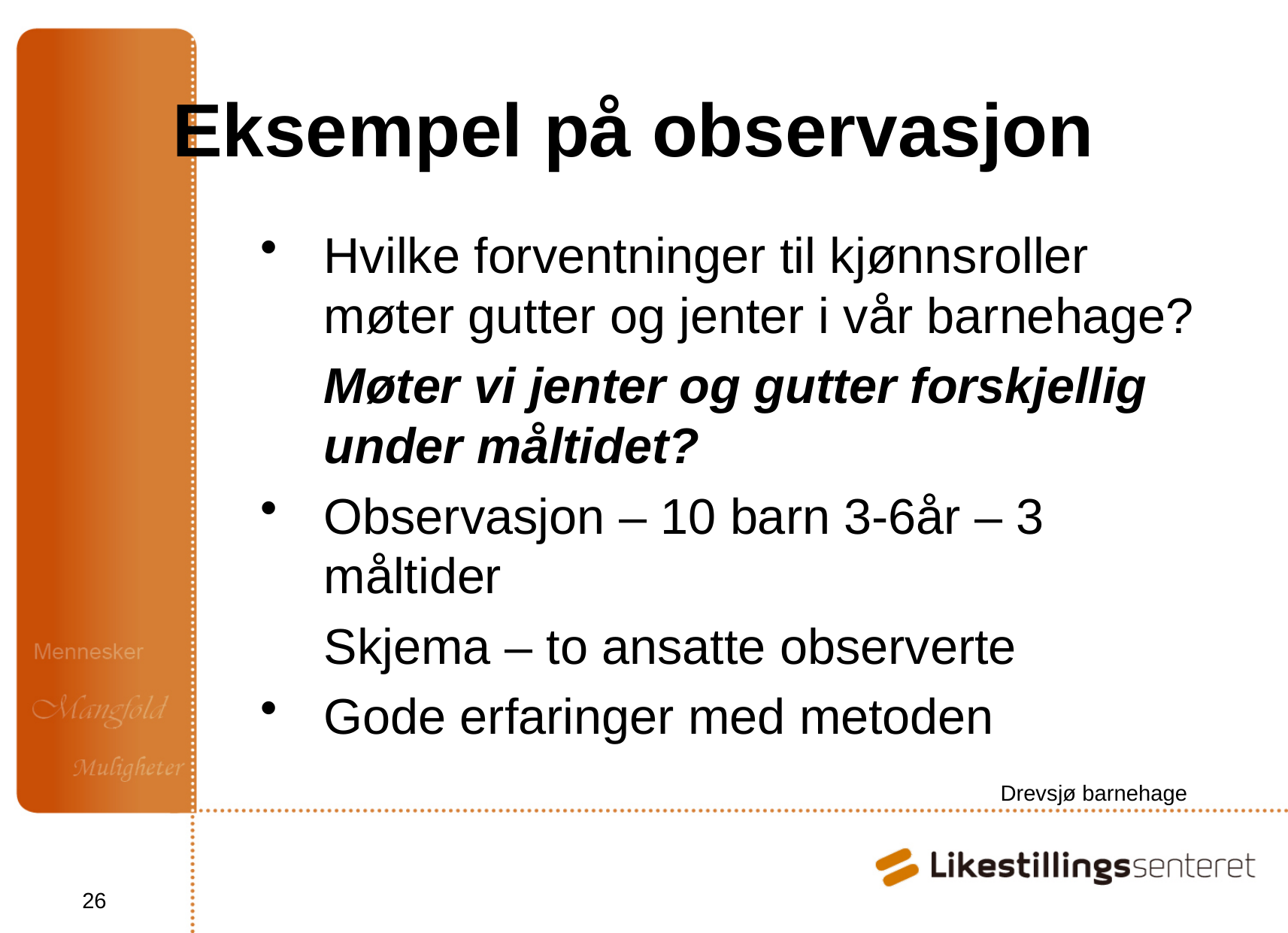

# Eksempel på observasjon
Hvilke forventninger til kjønnsroller møter gutter og jenter i vår barnehage?
	Møter vi jenter og gutter forskjellig under måltidet?
Observasjon – 10 barn 3-6år – 3 måltider
	Skjema – to ansatte observerte
Gode erfaringer med metoden

							Drevsjø barnehage